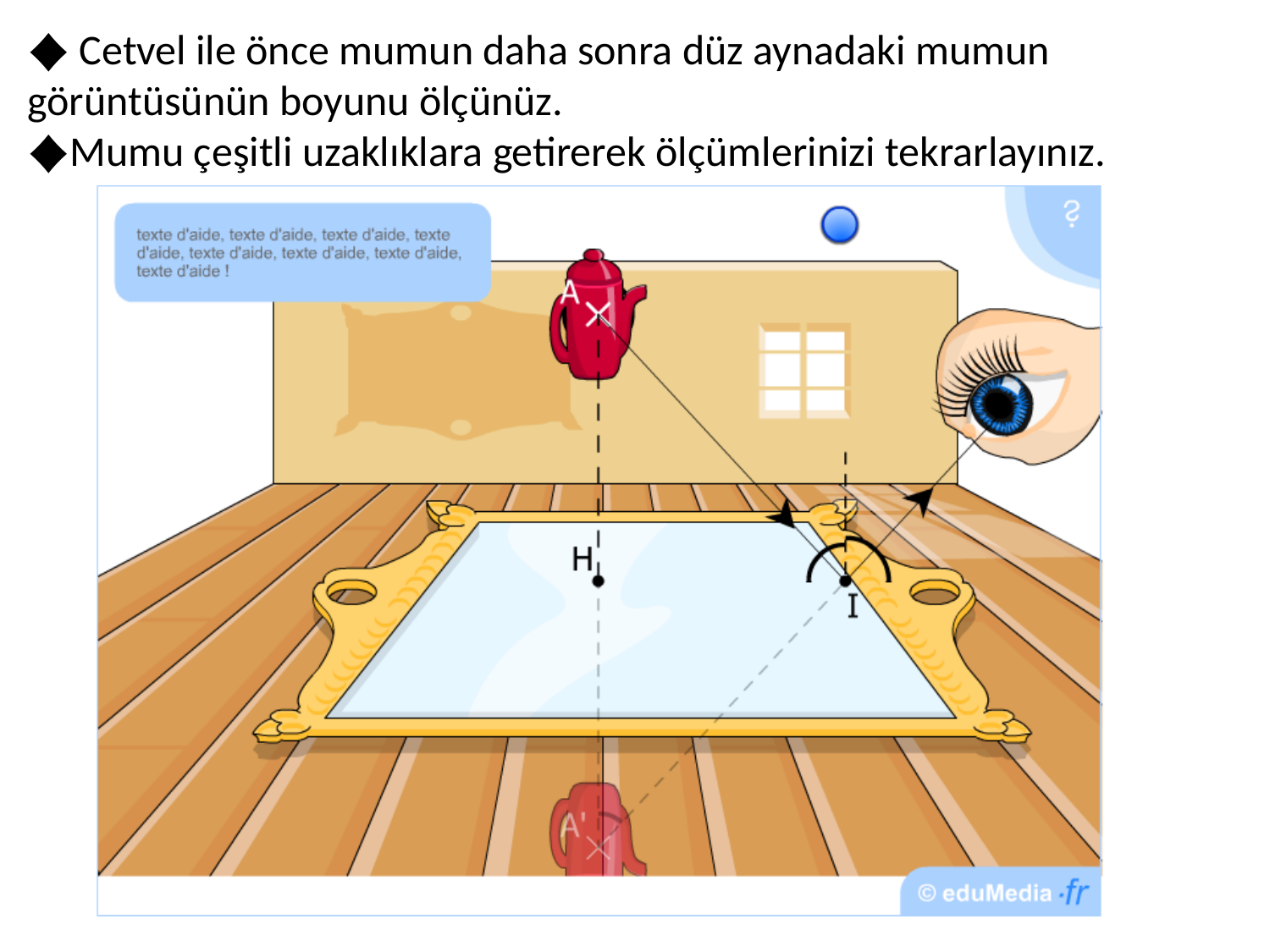

♦ Cetvel ile önce mumun daha sonra düz aynadaki mumun görüntüsünün boyunu ölçünüz.
♦Mumu çeşitli uzaklıklara getirerek ölçümlerinizi tekrarlayınız.